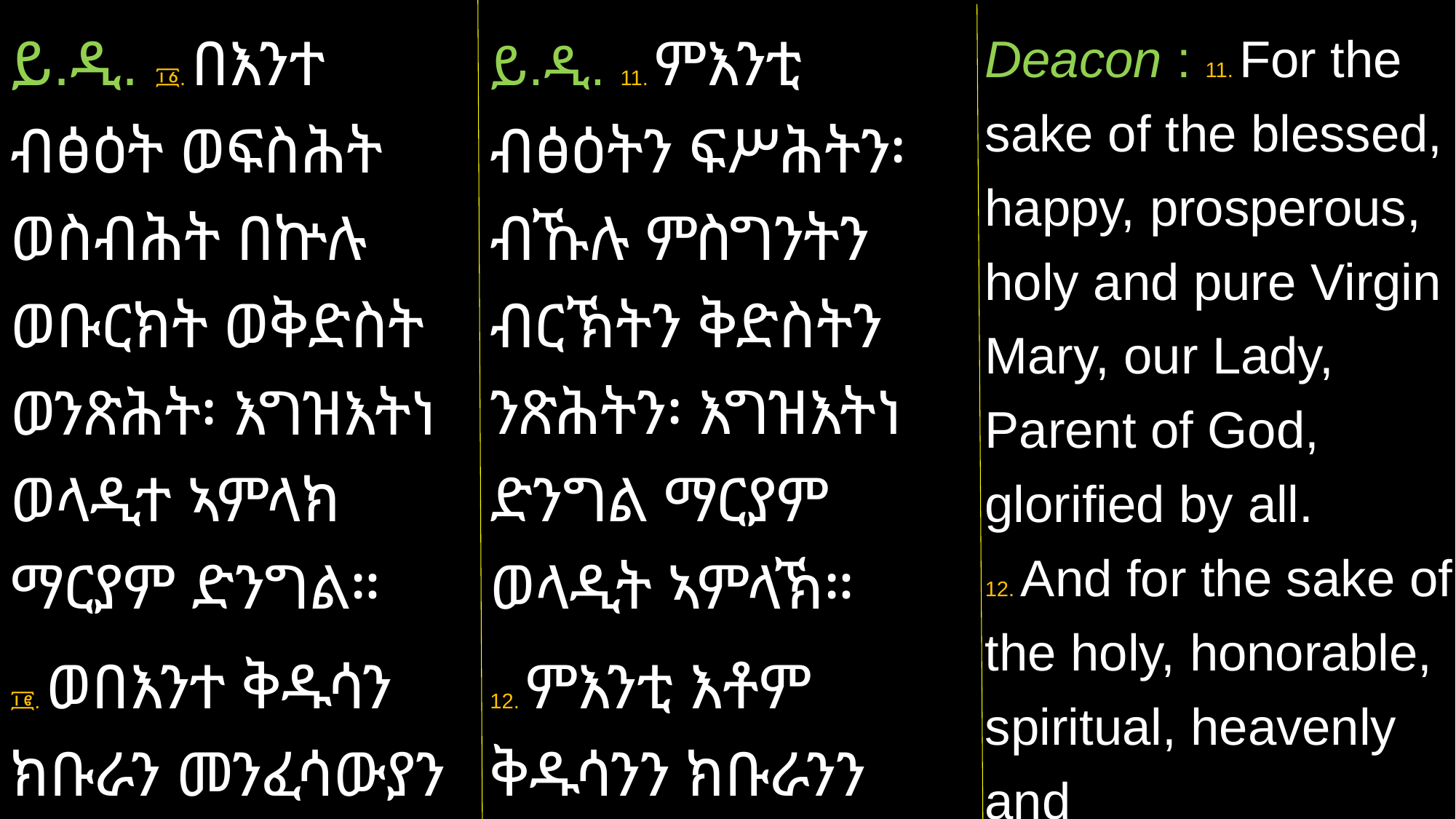

ይ.ዲ. ፲፩. በእንተ ብፅዕት ወፍስሕት ወስብሕት በኵሉ ወቡርክት ወቅድስት ወንጽሕት፡ እግዝእትነ ወላዲተ ኣምላክ ማርያም ድንግል።
፲፪. ወበእንተ ቅዱሳን ክቡራን መንፈሳውያን
ይ.ዲ. 11. ምእንቲ ብፅዕትን ፍሥሕትን፡ ብኹሉ ምስግንትን ብርኽትን ቅድስትን ንጽሕትን፡ እግዝእትነ ድንግል ማርያም ወላዲት ኣምላኽ።
12. ምእንቲ እቶም ቅዱሳንን ክቡራንን መንፈሳውያን
Deacon : 11. For the sake of the blessed, happy, prosperous, holy and pure Virgin Mary, our Lady, Parent of God, glorified by all.
12. And for the sake of the holy, honorable, spiritual, heavenly and